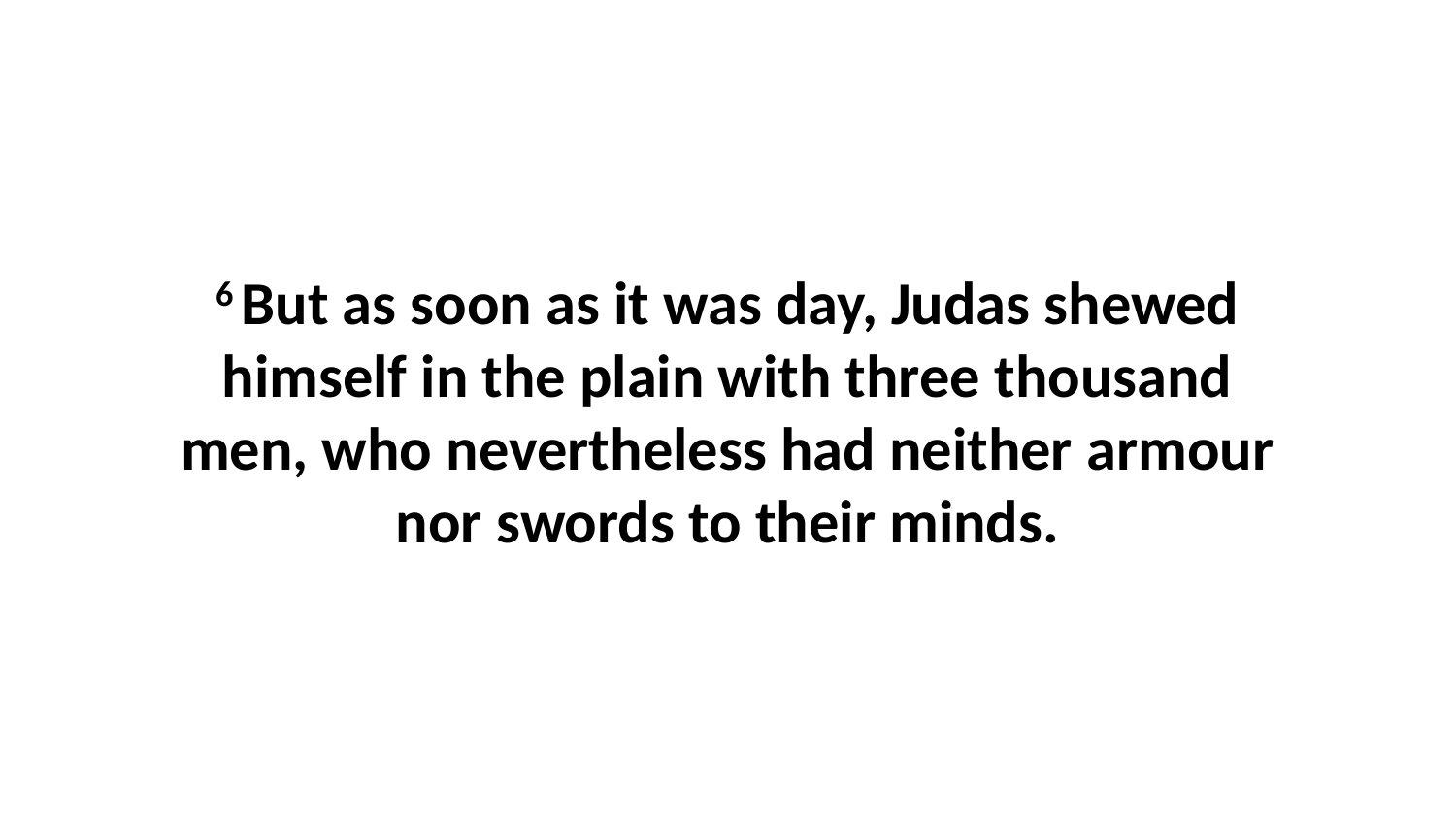

6 But as soon as it was day, Judas shewed himself in the plain with three thousand men, who nevertheless had neither armour nor swords to their minds.